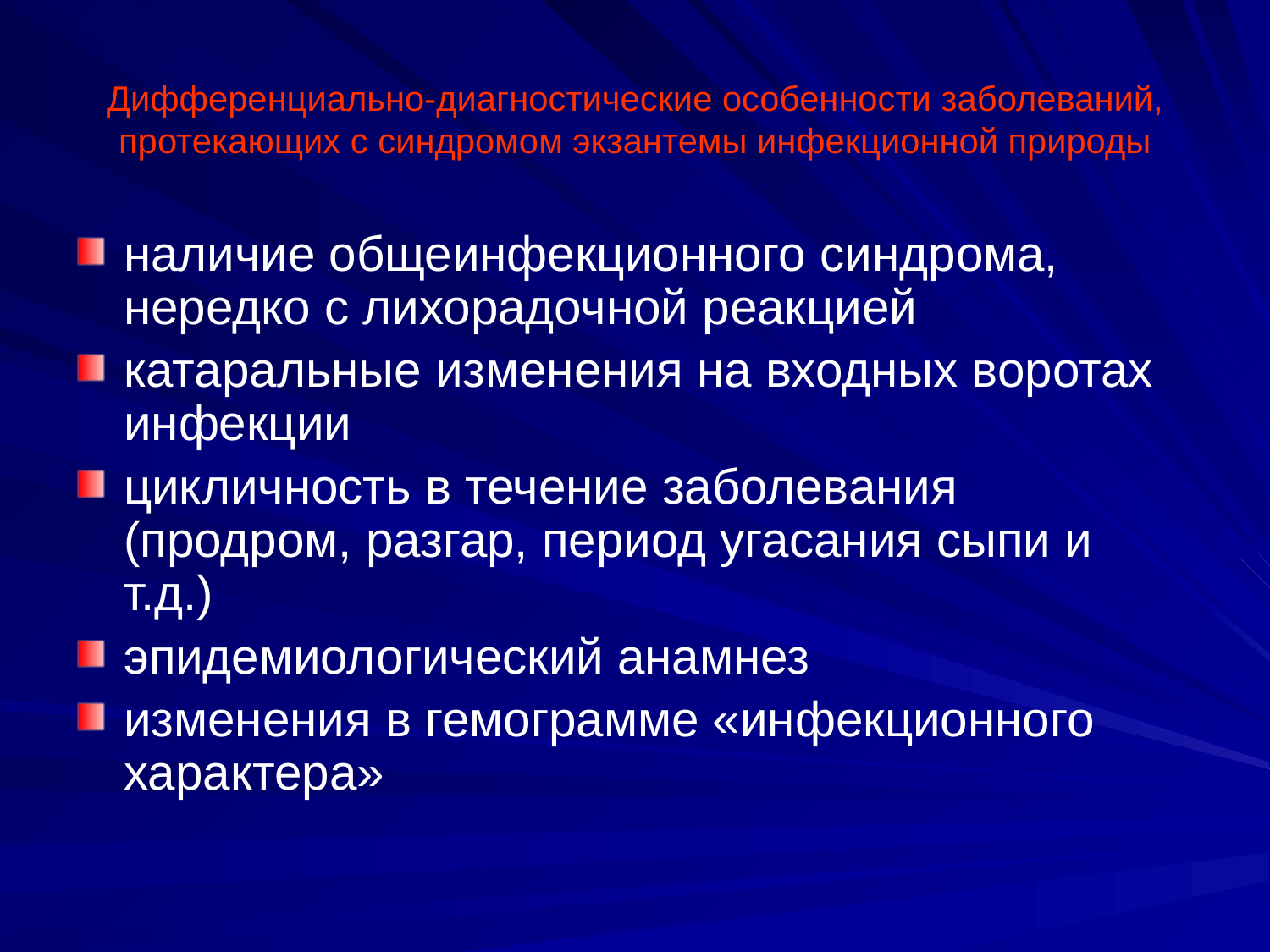

# Дифференциально-диагностические особенности заболеваний, протекающих с синдромом экзантемы инфекционной природы
наличие общеинфекционного синдрома, нередко с лихорадочной реакцией
катаральные изменения на входных воротах инфекции
цикличность в течение заболевания (продром, разгар, период угасания сыпи и т.д.)
эпидемиологический анамнез
изменения в гемограмме «инфекционного характера»